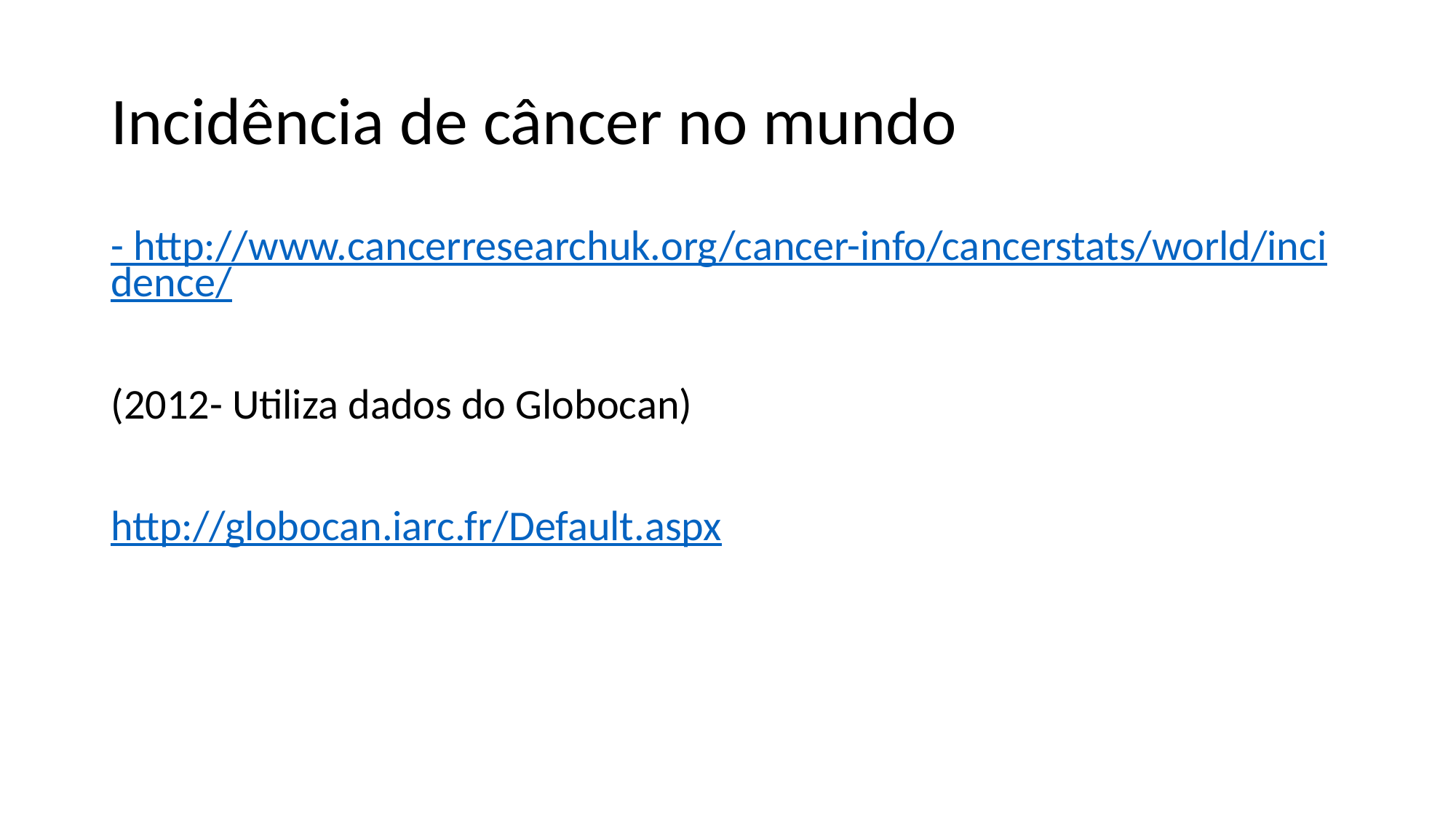

# Incidência de câncer no mundo
- http://www.cancerresearchuk.org/cancer-info/cancerstats/world/incidence/

(2012- Utiliza dados do Globocan)

http://globocan.iarc.fr/Default.aspx